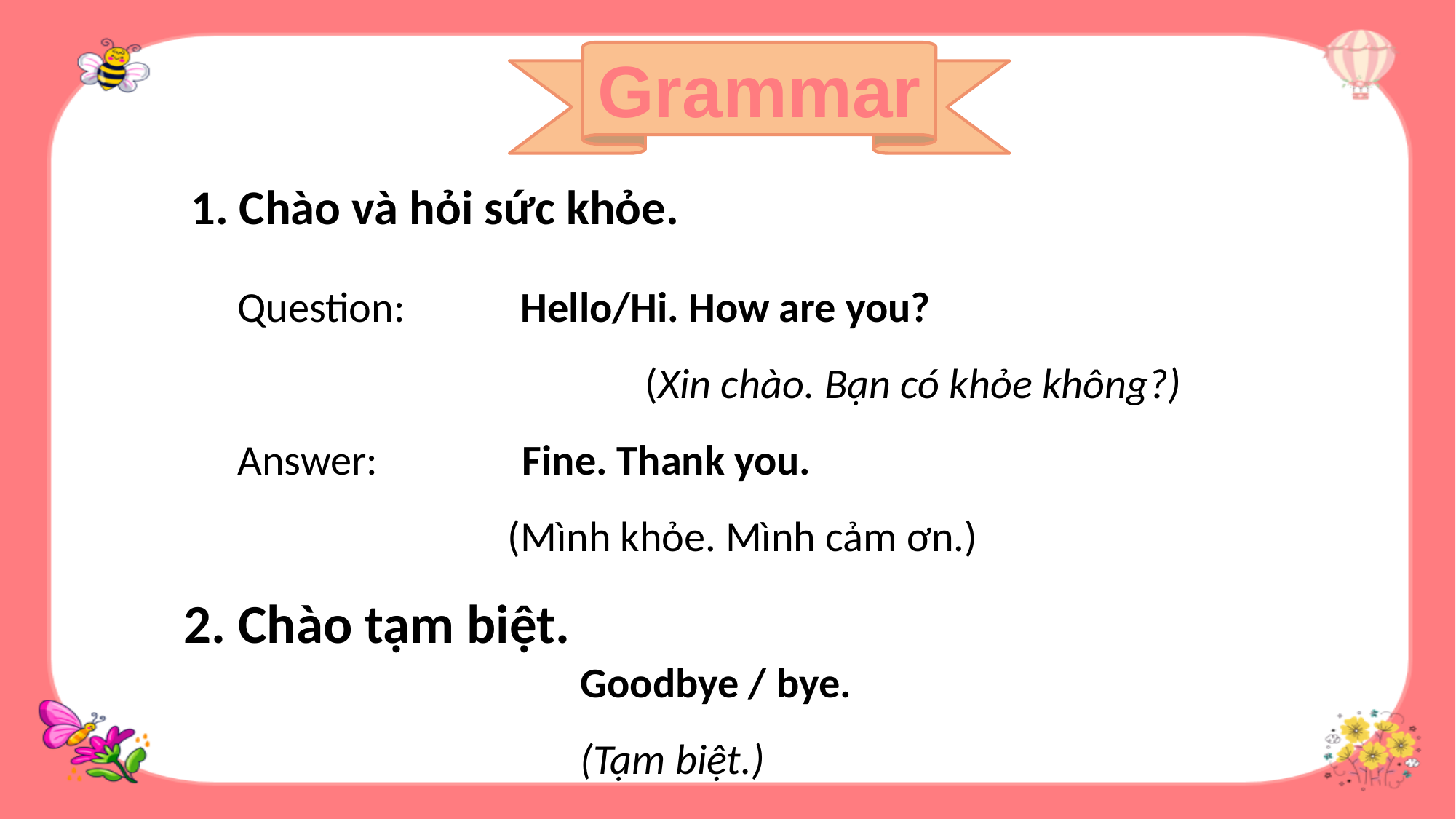

Grammar

1. Chào và hỏi sức khỏe.
Question:            Hello/Hi. How are you?
                       (Xin chào. Bạn có khỏe không?)
Answer:               Fine. Thank you.
                            (Mình khỏe. Mình cảm ơn.)
2. Chào tạm biệt.
Goodbye / bye.
(Tạm biệt.)